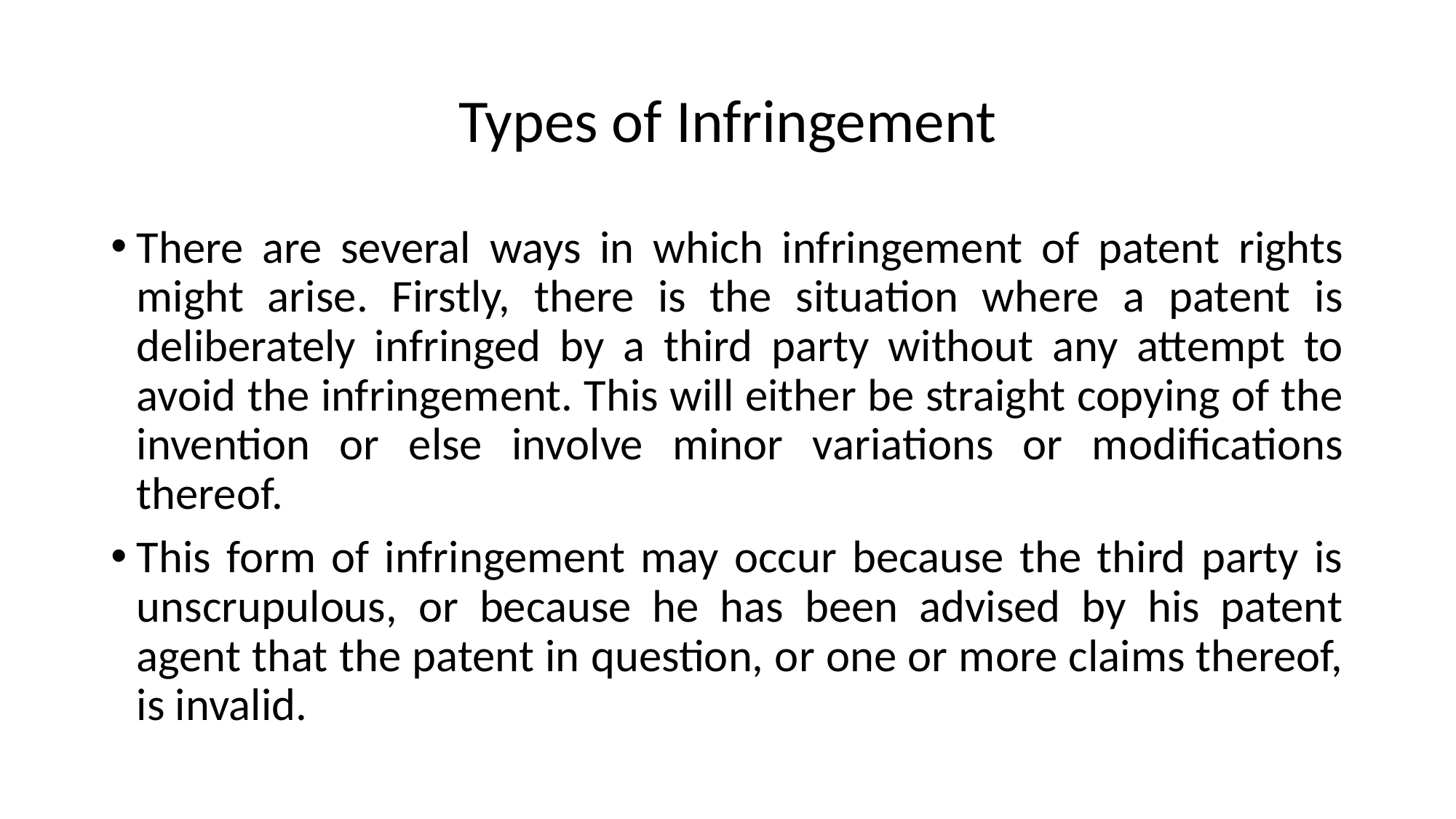

# Types of Infringement
There are several ways in which infringement of patent rights might arise. Firstly, there is the situation where a patent is deliberately infringed by a third party without any attempt to avoid the infringement. This will either be straight copying of the invention or else involve minor variations or modifications thereof.
This form of infringement may occur because the third party is unscrupulous, or because he has been advised by his patent agent that the patent in question, or one or more claims thereof, is invalid.